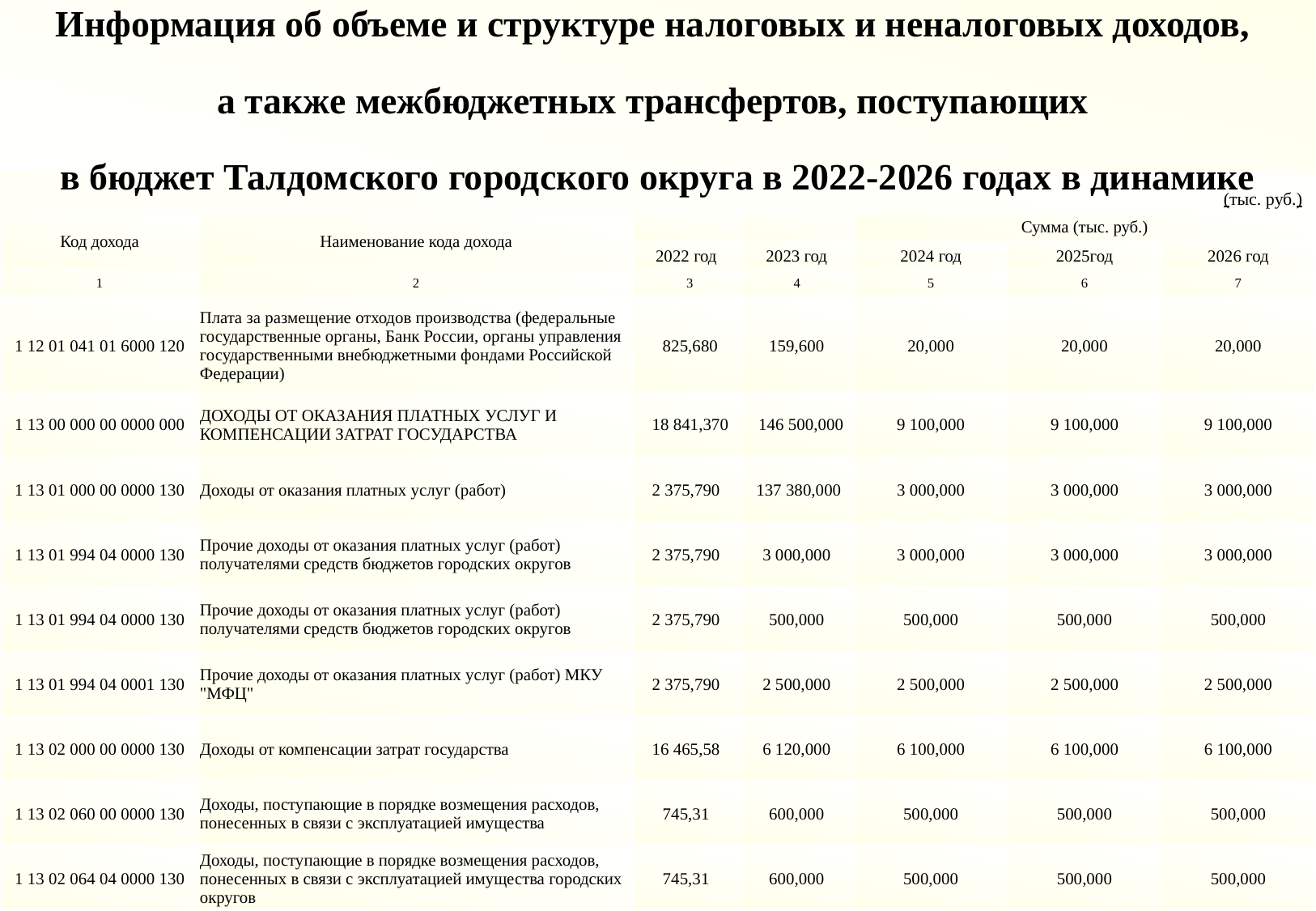

Информация об объеме и структуре налоговых и неналоговых доходов,
а также межбюджетных трансфертов, поступающих
в бюджет Талдомского городского округа в 2022-2026 годах в динамике
(тыс. руб.)
| Код дохода | Наименование кода дохода |  |  | Сумма (тыс. руб.) |  |  |
| --- | --- | --- | --- | --- | --- | --- |
|  |  | 2022 год | 2023 год | 2024 год | 2025год | 2026 год |
| 1 | 2 | 3 | 4 | 5 | 6 | 7 |
| 1 12 01 041 01 6000 120 | Плата за размещение отходов производства (федеральные государственные органы, Банк России, органы управления государственными внебюджетными фондами Российской Федерации) | 825,680 | 159,600 | 20,000 | 20,000 | 20,000 |
| --- | --- | --- | --- | --- | --- | --- |
| 1 13 00 000 00 0000 000 | ДОХОДЫ ОТ ОКАЗАНИЯ ПЛАТНЫХ УСЛУГ И КОМПЕНСАЦИИ ЗАТРАТ ГОСУДАРСТВА | 18 841,370 | 146 500,000 | 9 100,000 | 9 100,000 | 9 100,000 |
| 1 13 01 000 00 0000 130 | Доходы от оказания платных услуг (работ) | 2 375,790 | 137 380,000 | 3 000,000 | 3 000,000 | 3 000,000 |
| 1 13 01 994 04 0000 130 | Прочие доходы от оказания платных услуг (работ) получателями средств бюджетов городских округов | 2 375,790 | 3 000,000 | 3 000,000 | 3 000,000 | 3 000,000 |
| 1 13 01 994 04 0000 130 | Прочие доходы от оказания платных услуг (работ) получателями средств бюджетов городских округов | 2 375,790 | 500,000 | 500,000 | 500,000 | 500,000 |
| 1 13 01 994 04 0001 130 | Прочие доходы от оказания платных услуг (работ) МКУ "МФЦ" | 2 375,790 | 2 500,000 | 2 500,000 | 2 500,000 | 2 500,000 |
| 1 13 02 000 00 0000 130 | Доходы от компенсации затрат государства | 16 465,58 | 6 120,000 | 6 100,000 | 6 100,000 | 6 100,000 |
| 1 13 02 060 00 0000 130 | Доходы, поступающие в порядке возмещения расходов, понесенных в связи с эксплуатацией имущества | 745,31 | 600,000 | 500,000 | 500,000 | 500,000 |
| 1 13 02 064 04 0000 130 | Доходы, поступающие в порядке возмещения расходов, понесенных в связи с эксплуатацией имущества городских округов | 745,31 | 600,000 | 500,000 | 500,000 | 500,000 |
|  |  |  |  |  |  |  |
| --- | --- | --- | --- | --- | --- | --- |
|  |  |  |  |  |  |  |
|  |  |  |  |  |  |  |
|  |  |  |  |  |  |  |
|  |  |  |  |  |  |  |